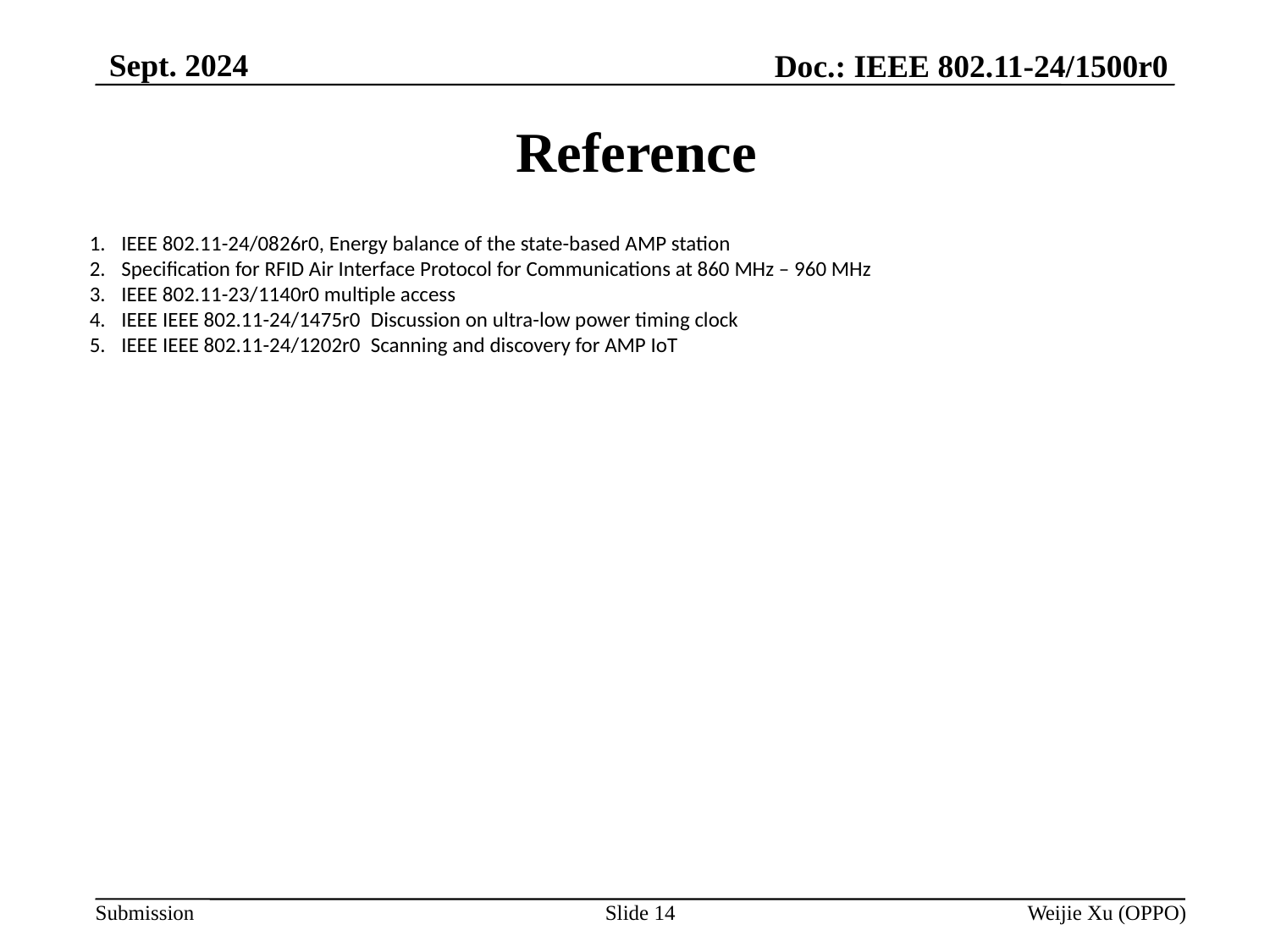

Sept. 2024
Doc.: IEEE 802.11-24/1500r0
# Reference
IEEE 802.11-24/0826r0, Energy balance of the state-based AMP station
Specification for RFID Air Interface Protocol for Communications at 860 MHz – 960 MHz
IEEE 802.11-23/1140r0 multiple access
IEEE IEEE 802.11-24/1475r0  Discussion on ultra-low power timing clock
IEEE IEEE 802.11-24/1202r0  Scanning and discovery for AMP IoT

Slide 14
Weijie Xu (OPPO)